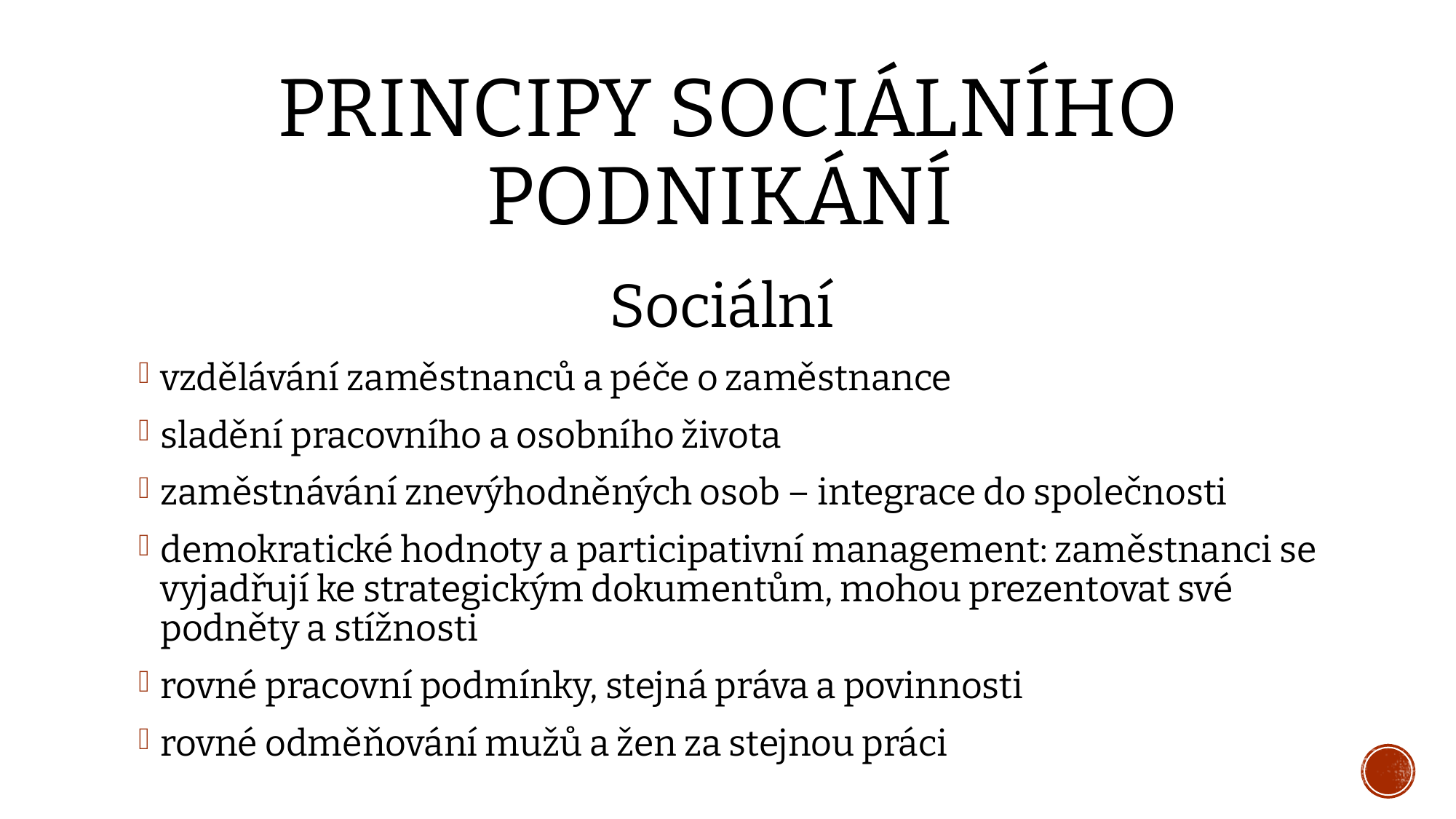

# Principy sociálního podnikání
Sociální
vzdělávání zaměstnanců a péče o zaměstnance
sladění pracovního a osobního života
zaměstnávání znevýhodněných osob – integrace do společnosti
demokratické hodnoty a participativní management: zaměstnanci se vyjadřují ke strategickým dokumentům, mohou prezentovat své podněty a stížnosti
rovné pracovní podmínky, stejná práva a povinnosti
rovné odměňování mužů a žen za stejnou práci